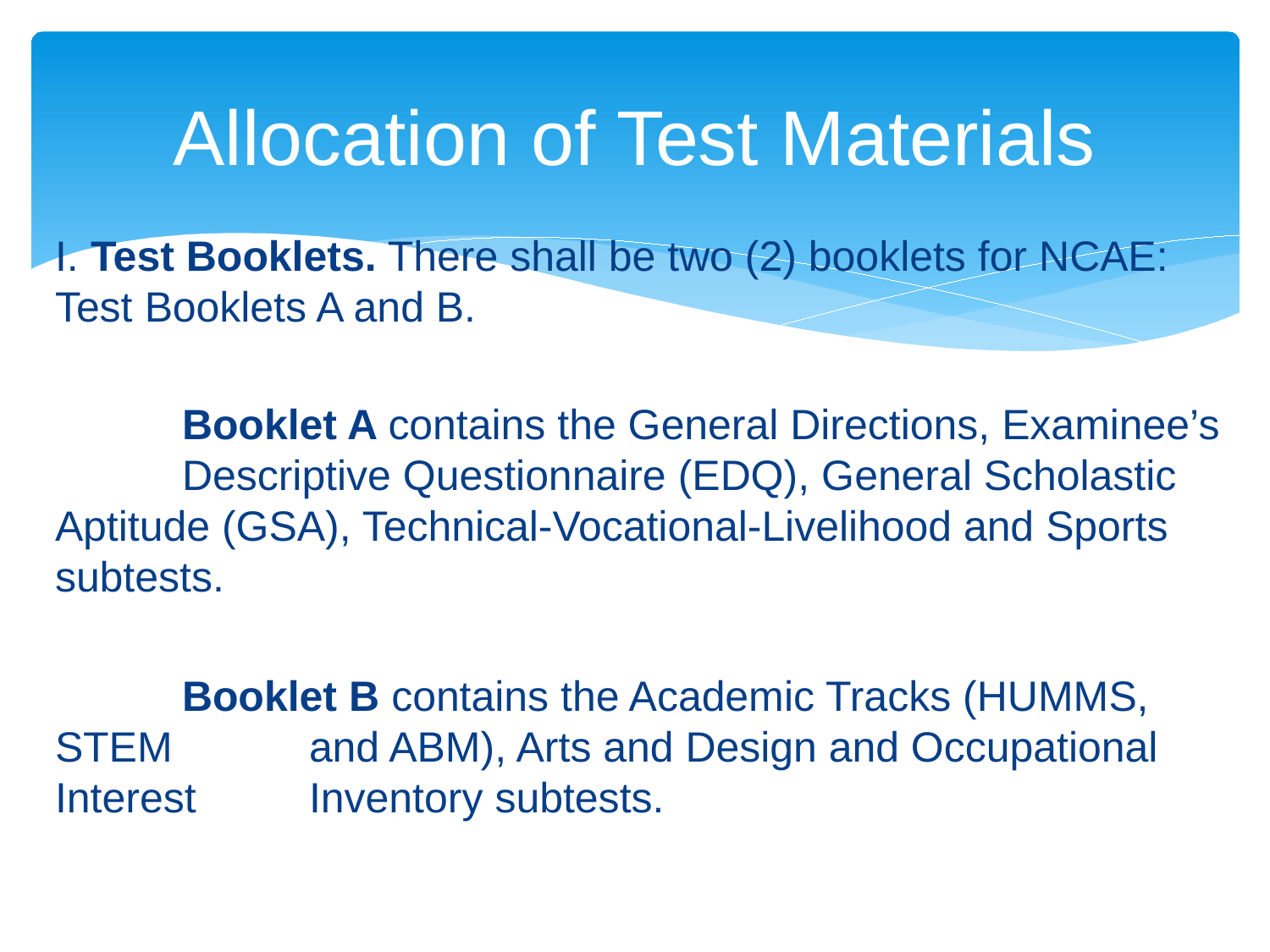

# Allocation of Test Materials
I. Test Booklets. There shall be two (2) booklets for NCAE: Test Booklets A and B.

	Booklet A contains the General Directions, Examinee’s 	Descriptive Questionnaire (EDQ), General Scholastic 	Aptitude (GSA), Technical-Vocational-Livelihood and Sports 	subtests.

	Booklet B contains the Academic Tracks (HUMMS, STEM 	and ABM), Arts and Design and Occupational Interest 	Inventory subtests.